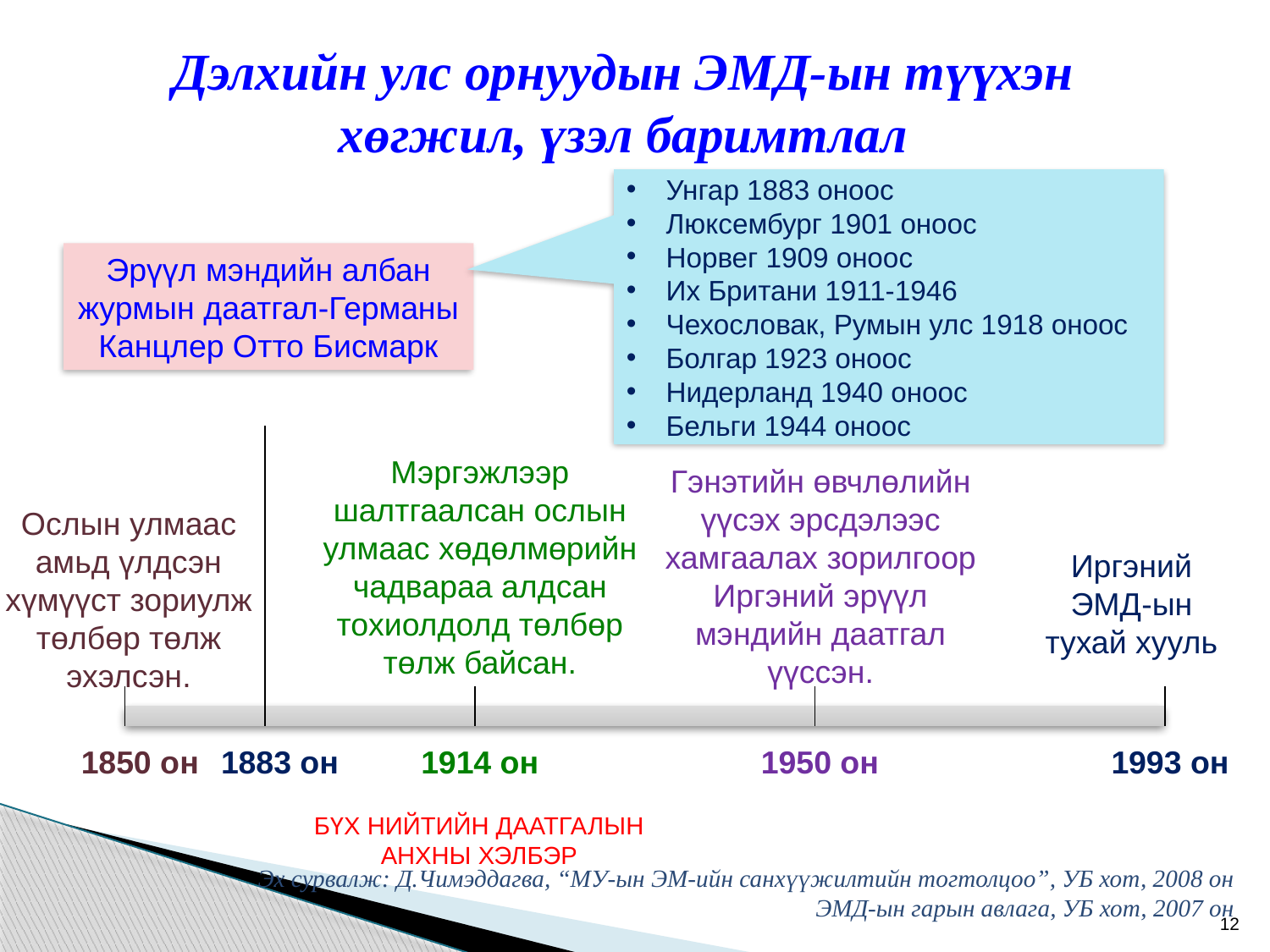

# Дэлхийн улс орнуудын ЭМД-ын түүхэн хөгжил, үзэл баримтлал
Унгар 1883 оноос
Люксембург 1901 оноос
Норвег 1909 оноос
Их Британи 1911-1946
Чехословак, Румын улс 1918 оноос
Болгар 1923 оноос
Нидерланд 1940 оноос
Бельги 1944 оноос
Эрүүл мэндийн албан журмын даатгал-Германы Канцлер Отто Бисмарк
Мэргэжлээр шалтгаалсан ослын улмаас хөдөлмөрийн чадвараа алдсан тохиолдолд төлбөр төлж байсан.
Гэнэтийн өвчлөлийн үүсэх эрсдэлээс хамгаалах зорилгоор Иргэний эрүүл мэндийн даатгал үүссэн.
Ослын улмаас амьд үлдсэн хүмүүст зориулж төлбөр төлж эхэлсэн.
Иргэний ЭМД-ын тухай хууль

1850 он
1883 он
1914 он
1950 он
1993 он
БҮХ НИЙТИЙН ДААТГАЛЫН АНХНЫ ХЭЛБЭР
Эх сурвалж: Д.Чимэддагва, “МУ-ын ЭМ-ийн санхүүжилтийн тогтолцоо”, УБ хот, 2008 он
ЭМД-ын гарын авлага, УБ хот, 2007 он
12